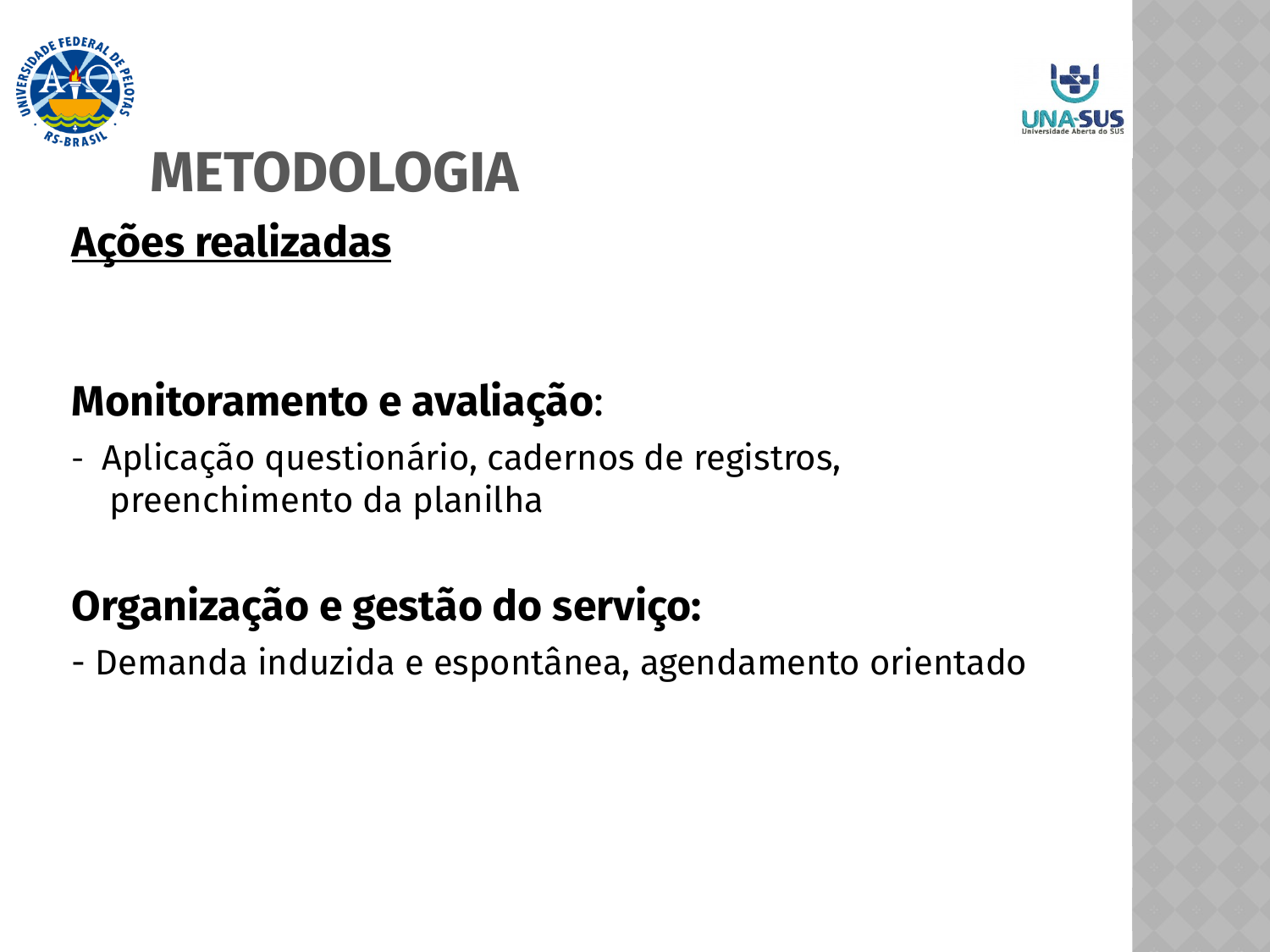

# Metodologia
Ações realizadas

Monitoramento e avaliação:
-  Aplicação questionário, cadernos de registros, preenchimento da planilha

Organização e gestão do serviço:
- Demanda induzida e espontânea, agendamento orientado